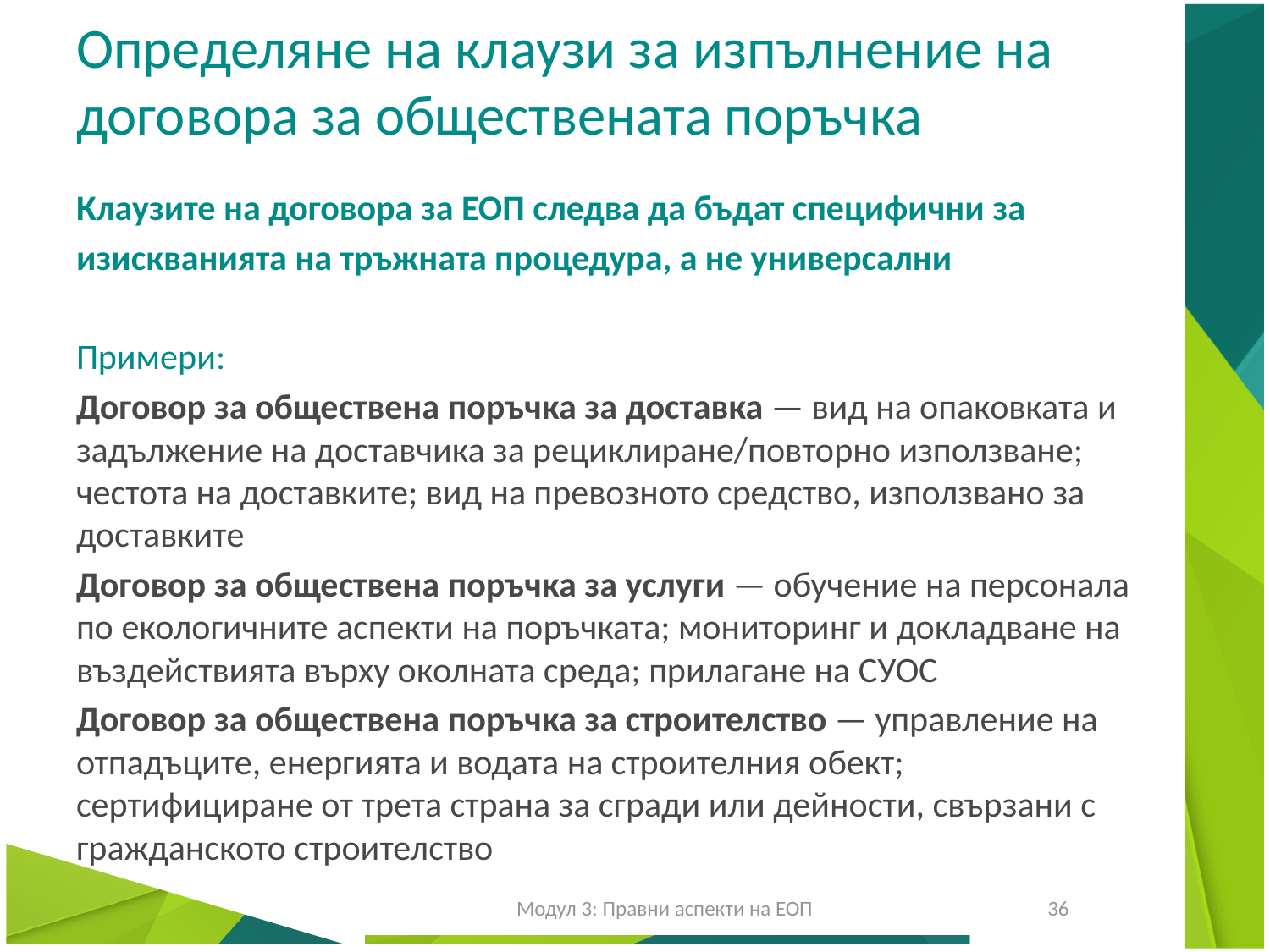

# Определяне на клаузи за изпълнение на договора за обществената поръчка
Клаузите на договора за ЕОП следва да бъдат специфични за
изискванията на тръжната процедура, а не универсални

Примери:
Договор за обществена поръчка за доставка — вид на опаковката и задължение на доставчика за рециклиране/повторно използване; честота на доставките; вид на превозното средство, използвано за доставките
Договор за обществена поръчка за услуги — обучение на персонала по екологичните аспекти на поръчката; мониторинг и докладване на въздействията върху околната среда; прилагане на СУОС
Договор за обществена поръчка за строителство — управление на отпадъците, енергията и водата на строителния обект; сертифициране от трета страна за сгради или дейности, свързани с гражданското строителство

Модул 3: Правни аспекти на ЕОП
36